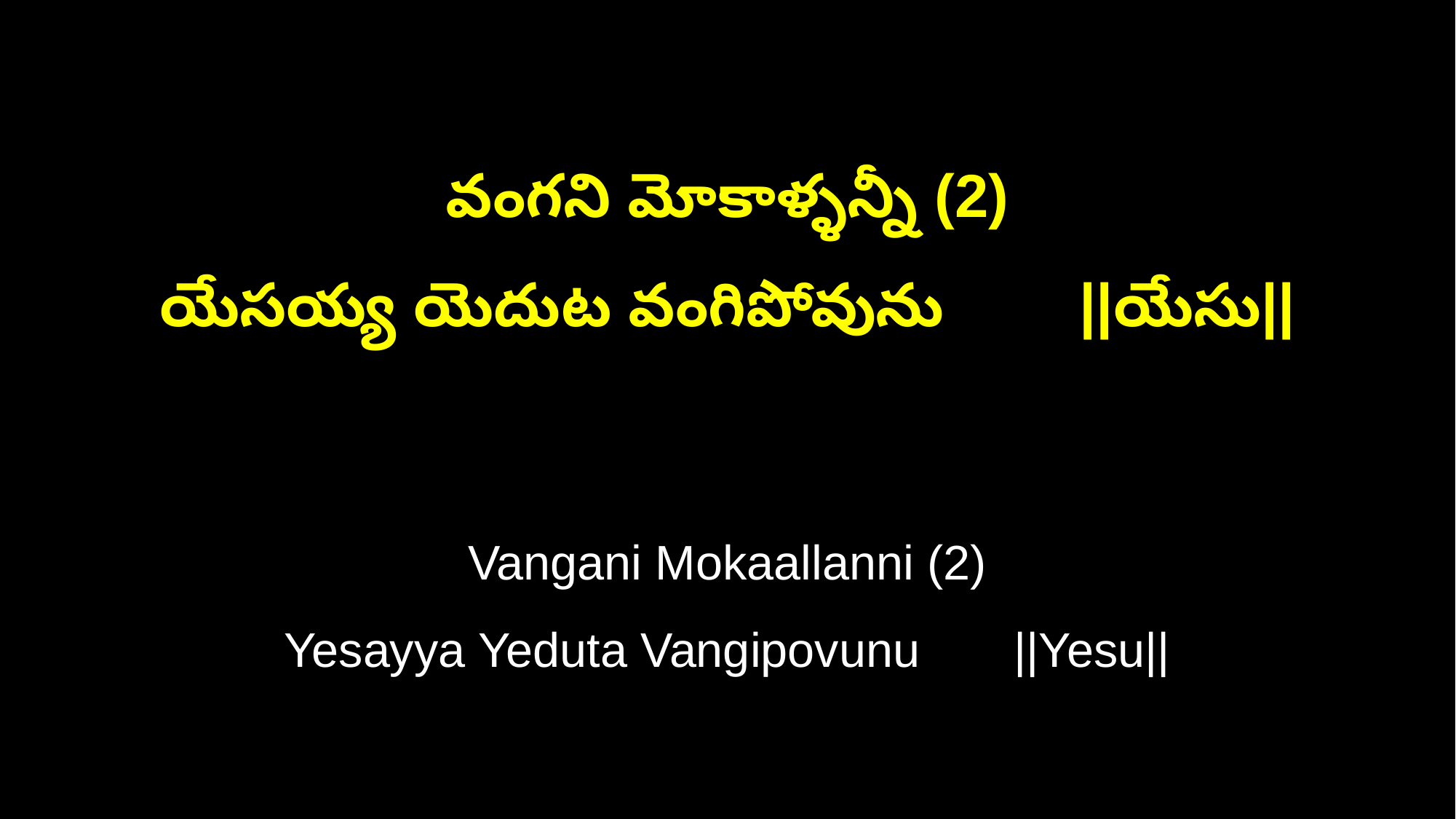

వంగని మోకాళ్ళన్నీ (2)
యేసయ్య యెదుట వంగిపోవును        ||యేసు||
Vangani Mokaallanni (2)
Yesayya Yeduta Vangipovunu       ||Yesu||